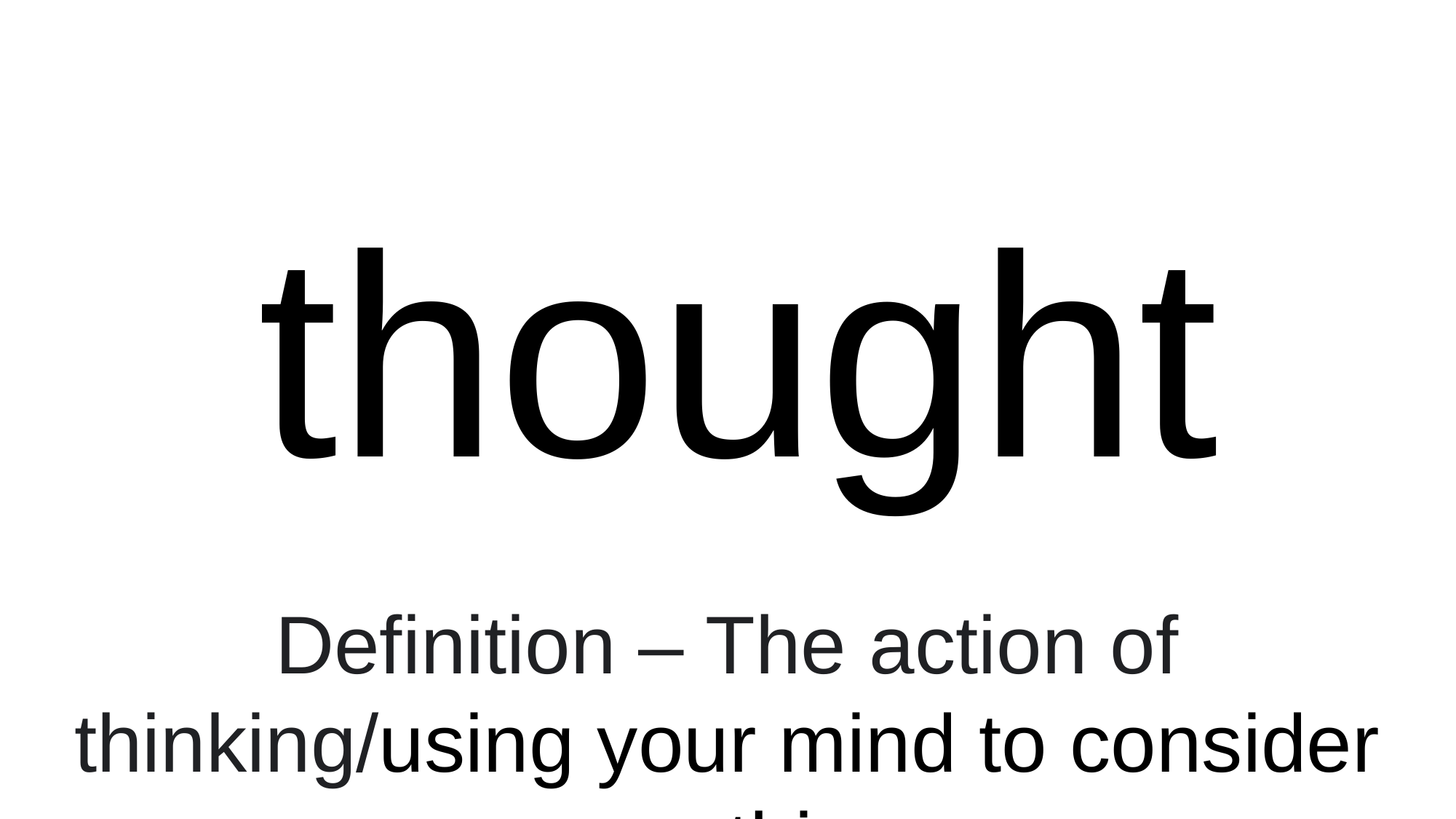

# thought
Definition – The action of thinking/using your mind to consider something.